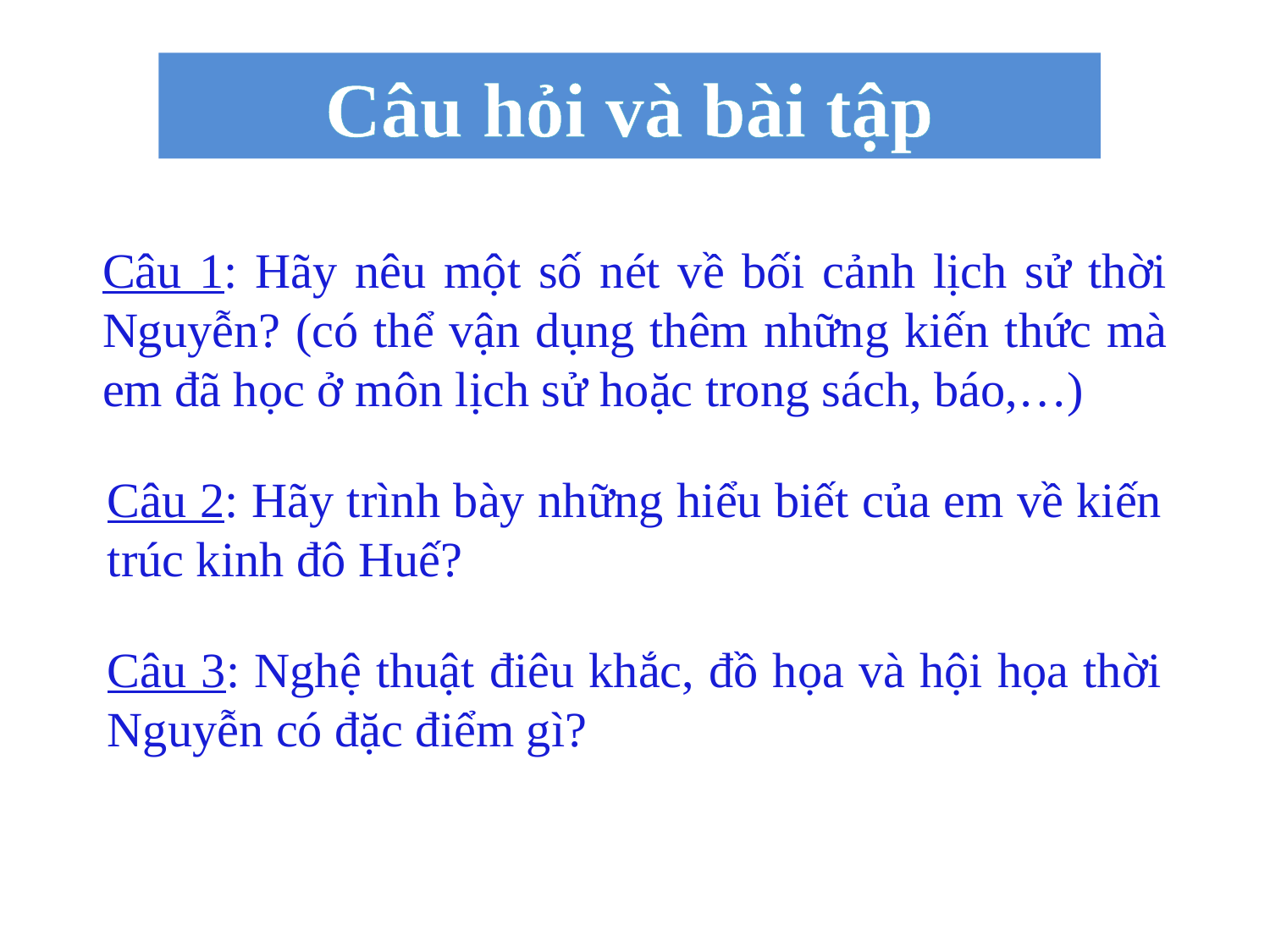

Câu hỏi và bài tập
Câu 1: Hãy nêu một số nét về bối cảnh lịch sử thời Nguyễn? (có thể vận dụng thêm những kiến thức mà em đã học ở môn lịch sử hoặc trong sách, báo,…)
Câu 2: Hãy trình bày những hiểu biết của em về kiến trúc kinh đô Huế?
Câu 3: Nghệ thuật điêu khắc, đồ họa và hội họa thời Nguyễn có đặc điểm gì?